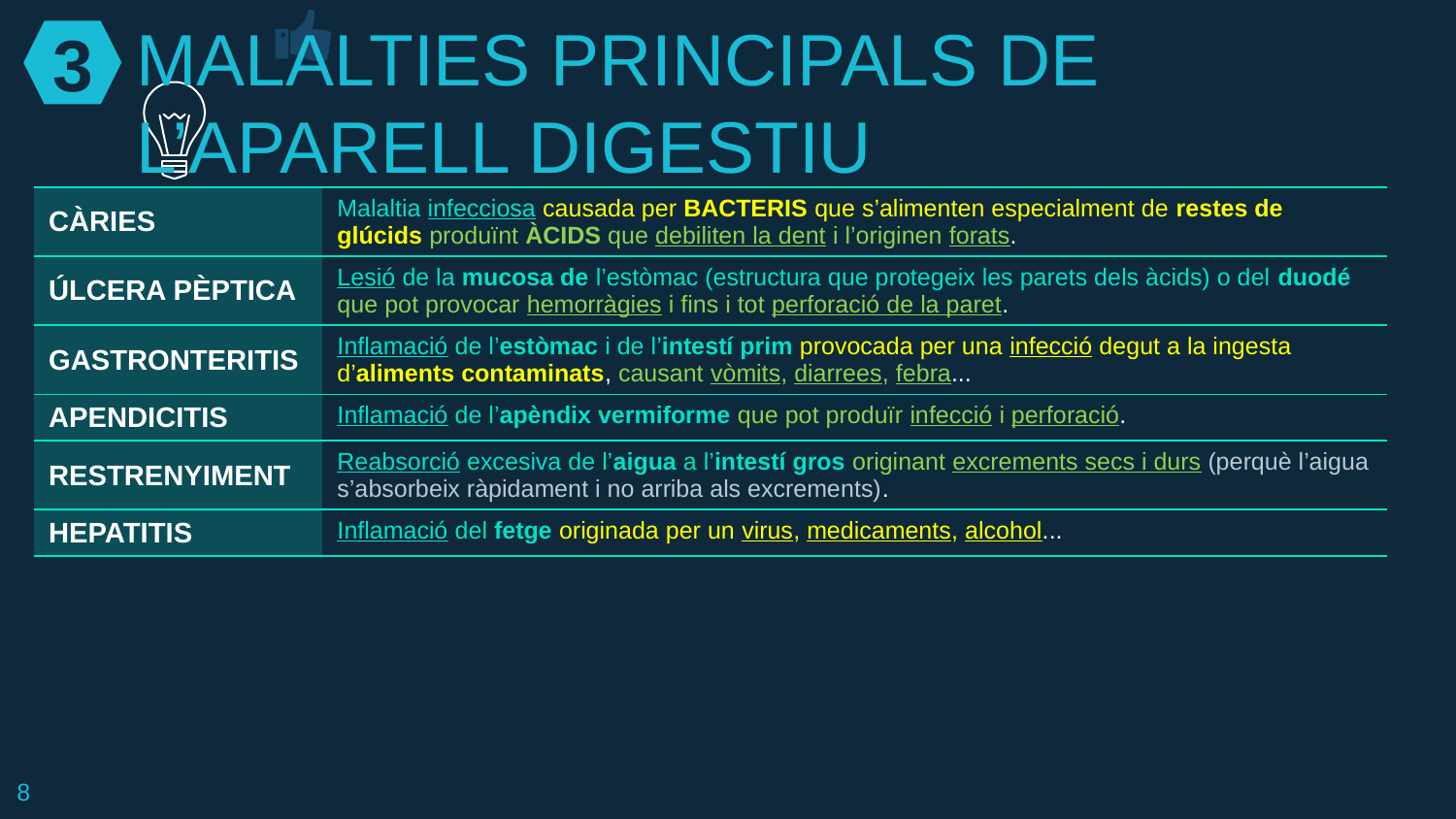

# MALALTIES PRINCIPALS DE L’APARELL DIGESTIU
3
| CÀRIES | Malaltia infecciosa causada per BACTERIS que s’alimenten especialment de restes de glúcids produïnt ÀCIDS que debiliten la dent i l’originen forats. |
| --- | --- |
| ÚLCERA PÈPTICA | Lesió de la mucosa de l’estòmac (estructura que protegeix les parets dels àcids) o del duodé que pot provocar hemorràgies i fins i tot perforació de la paret. |
| GASTRONTERITIS | Inflamació de l’estòmac i de l’intestí prim provocada per una infecció degut a la ingesta d’aliments contaminats, causant vòmits, diarrees, febra... |
| APENDICITIS | Inflamació de l’apèndix vermiforme que pot produïr infecció i perforació. |
| RESTRENYIMENT | Reabsorció excesiva de l’aigua a l’intestí gros originant excrements secs i durs (perquè l’aigua s’absorbeix ràpidament i no arriba als excrements). |
| HEPATITIS | Inflamació del fetge originada per un virus, medicaments, alcohol... |
8